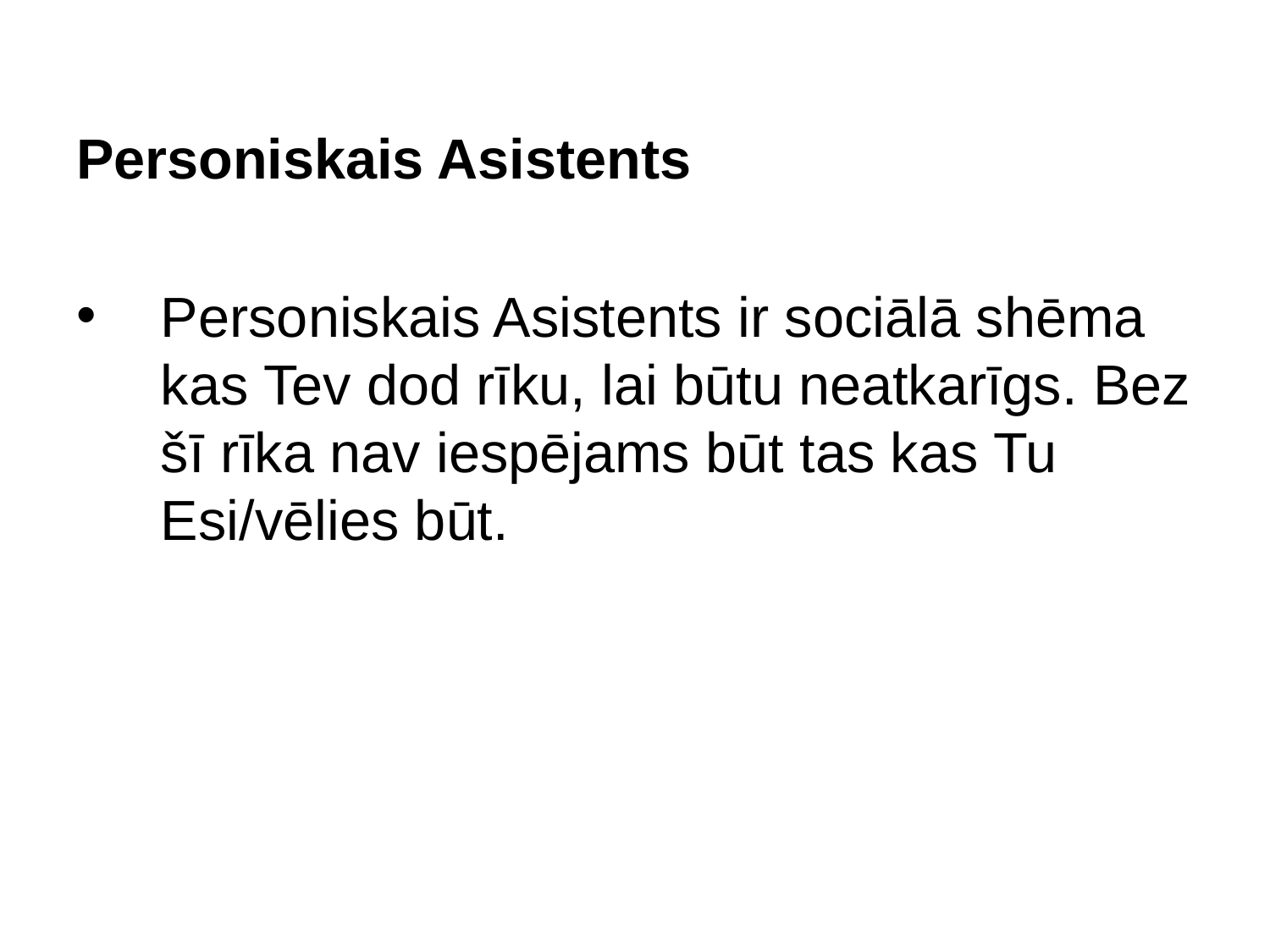

Personiskais Asistents

Personiskais Asistents ir sociālā shēma kas Tev dod rīku, lai būtu neatkarīgs. Bez šī rīka nav iespējams būt tas kas Tu Esi/vēlies būt.